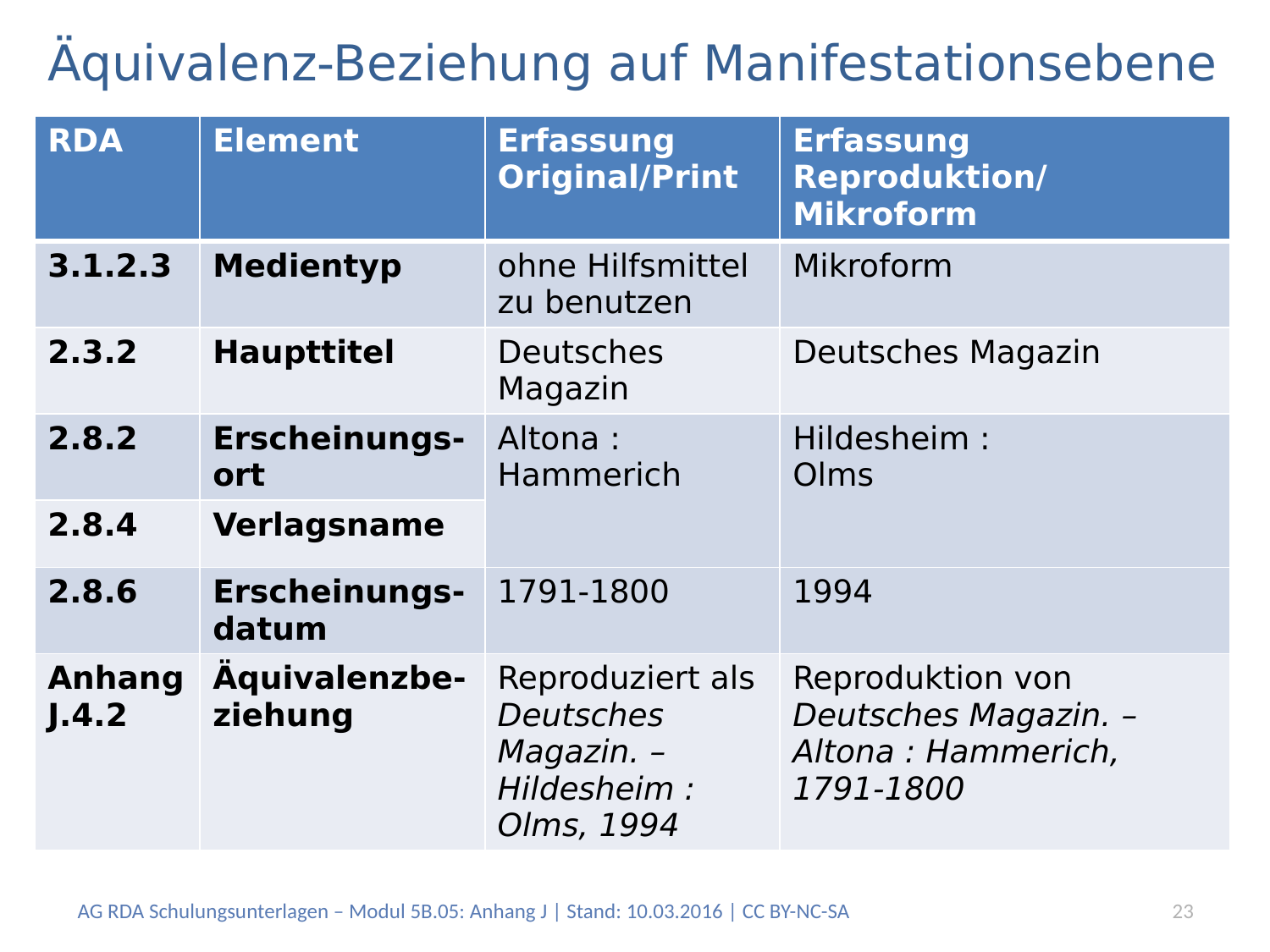

# Äquivalenz-Beziehung auf Manifestationsebene
| RDA | Element | Erfassung Original/Print | Erfassung Reproduktion/ Mikroform |
| --- | --- | --- | --- |
| 3.1.2.3 | Medientyp | ohne Hilfsmittel zu benutzen | Mikroform |
| 2.3.2 | Haupttitel | Deutsches Magazin | Deutsches Magazin |
| 2.8.2 | Erscheinungs-ort | Altona : Hammerich | Hildesheim : Olms |
| 2.8.4 | Verlagsname |  |  |
| 2.8.6 | Erscheinungs- datum | 1791-1800 | 1994 |
| Anhang J.4.2 | Äquivalenzbe- ziehung | Reproduziert als Deutsches Magazin. – Hildesheim : Olms, 1994 | Reproduktion von Deutsches Magazin. – Altona : Hammerich, 1791-1800 |

AG RDA Schulungsunterlagen – Modul 5B.05: Anhang J | Stand: 10.03.2016 | CC BY-NC-SA
23